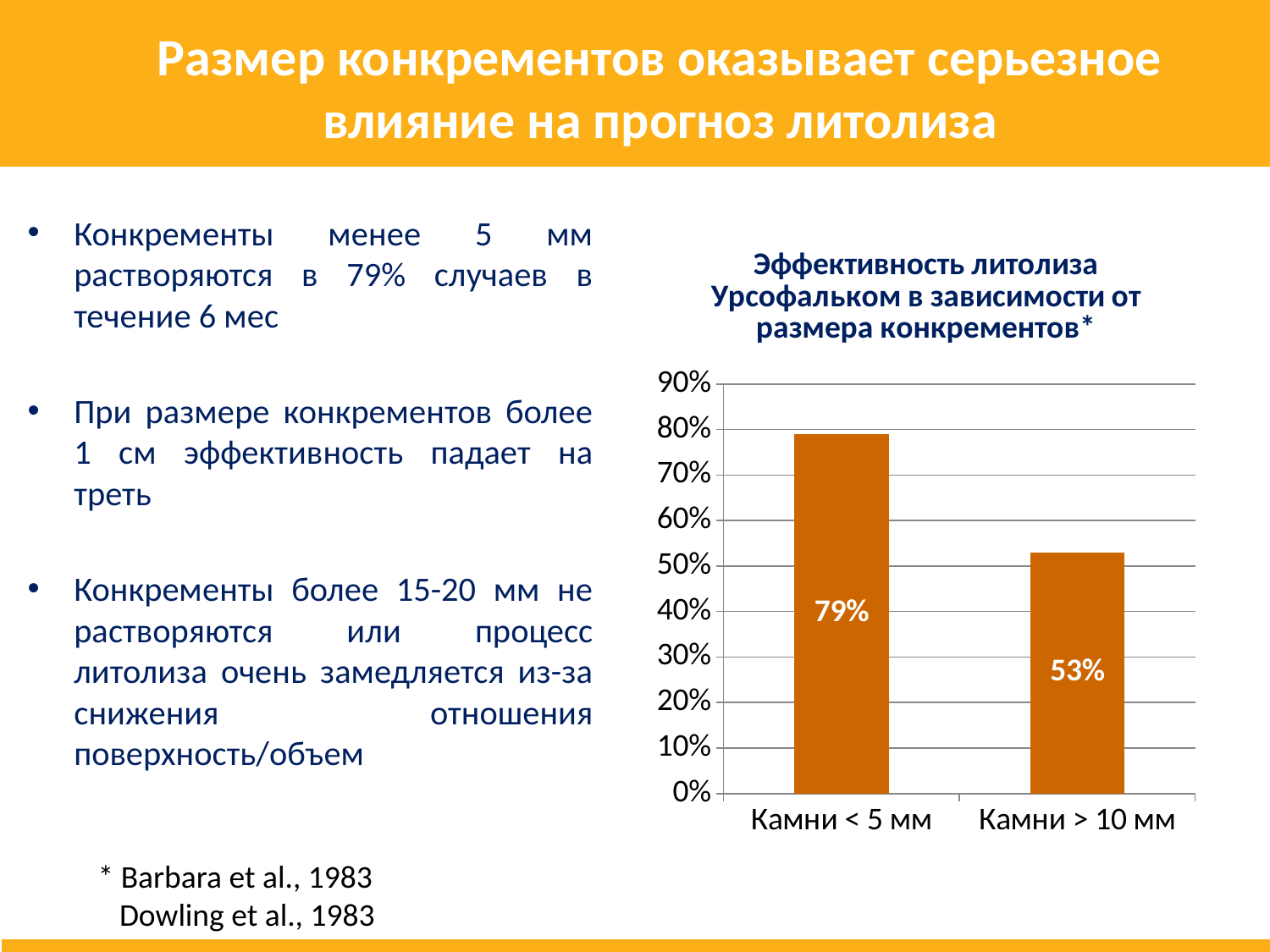

# Размер конкрементов оказывает серьезное влияние на прогноз литолиза
Конкременты менее 5 мм растворяются в 79% случаев в течение 6 мес

При размере конкрементов более 1 см эффективность падает на треть

Конкременты более 15-20 мм не растворяются или процесс литолиза очень замедляется из-за снижения отношения поверхность/объем

### Chart: Эффективность литолиза Урсофальком в зависимости от размера конкрементов*

| Category | Ряд 1 |
|---|---|
| Камни < 5 мм | 0.79 |
| Камни > 10 мм | 0.53 |
* Barbara et al., 1983
   Dowling et al., 1983